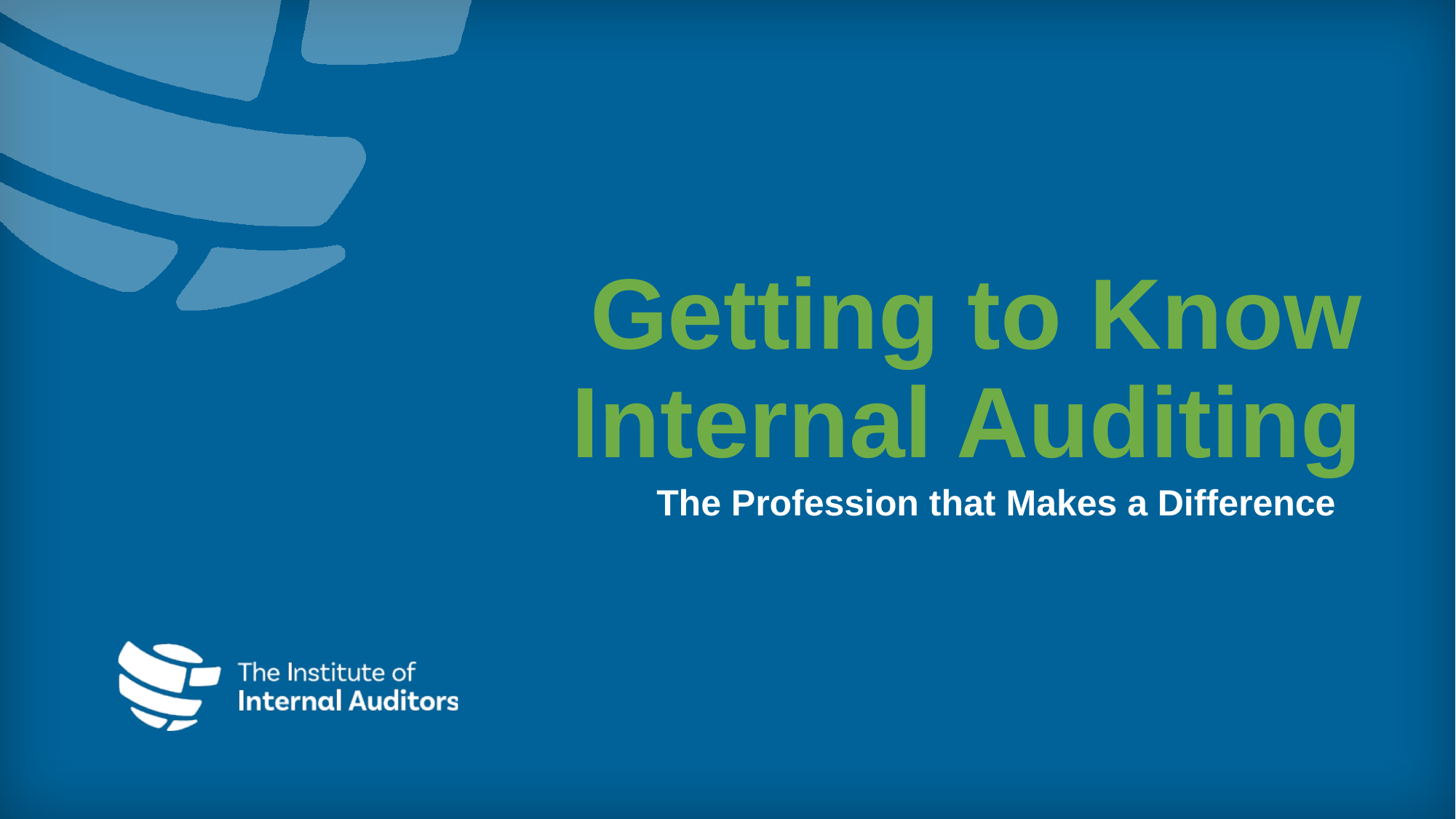

# Getting to Know Internal Auditing
The Profession that Makes a Difference